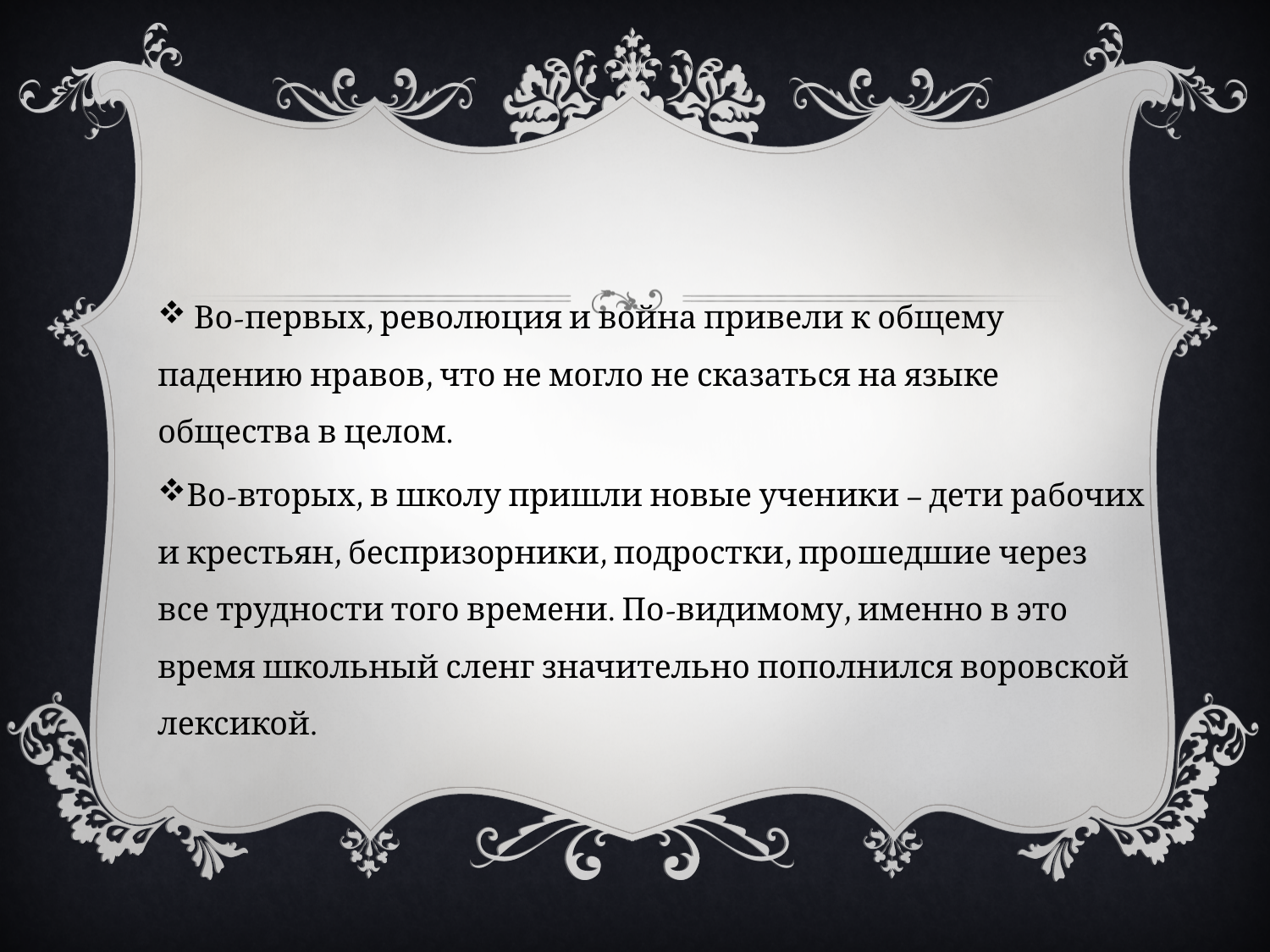

#
 Во-первых, революция и война привели к общему падению нравов, что не могло не сказаться на языке общества в целом.
Во-вторых, в школу пришли новые ученики – дети рабочих и крестьян, беспризорники, подростки, прошедшие через все трудности того времени. По-видимому, именно в это время школьный сленг значительно пополнился воровской лексикой.